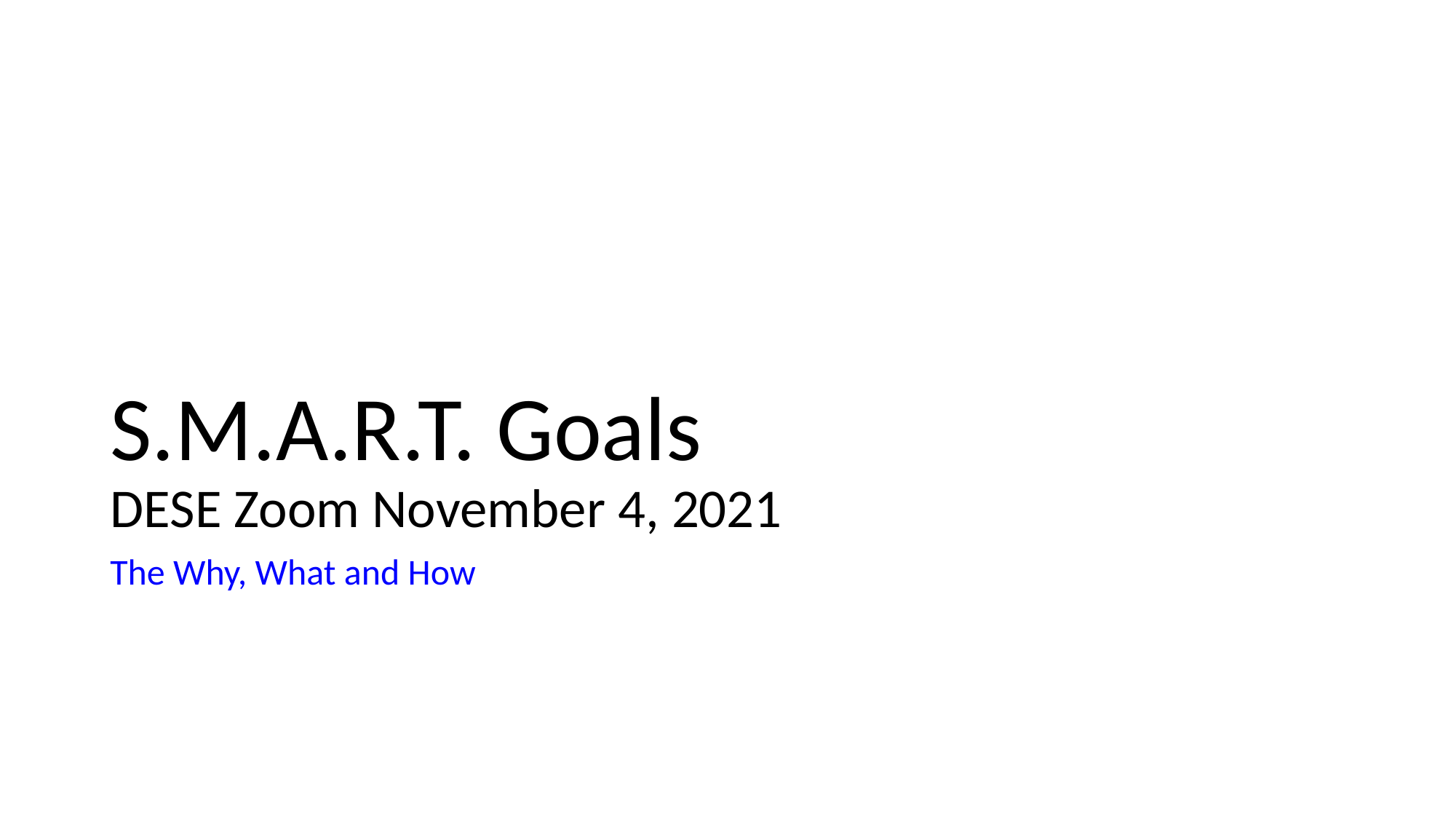

# S.M.A.R.T. Goals DESE Zoom November 4, 2021
The Why, What and How